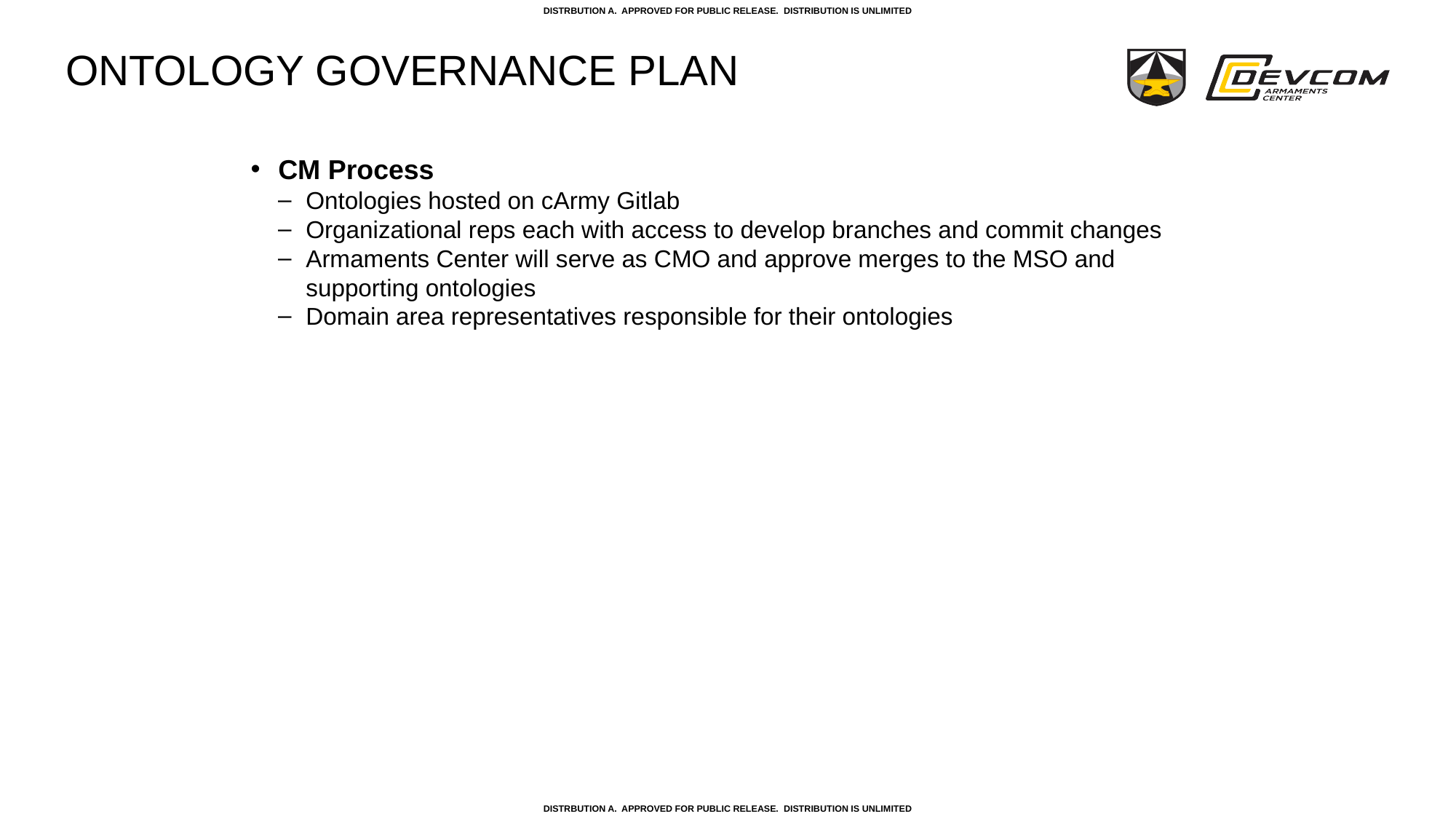

# Ontology Governance Plan
CM Process
Ontologies hosted on cArmy Gitlab
Organizational reps each with access to develop branches and commit changes
Armaments Center will serve as CMO and approve merges to the MSO and supporting ontologies
Domain area representatives responsible for their ontologies